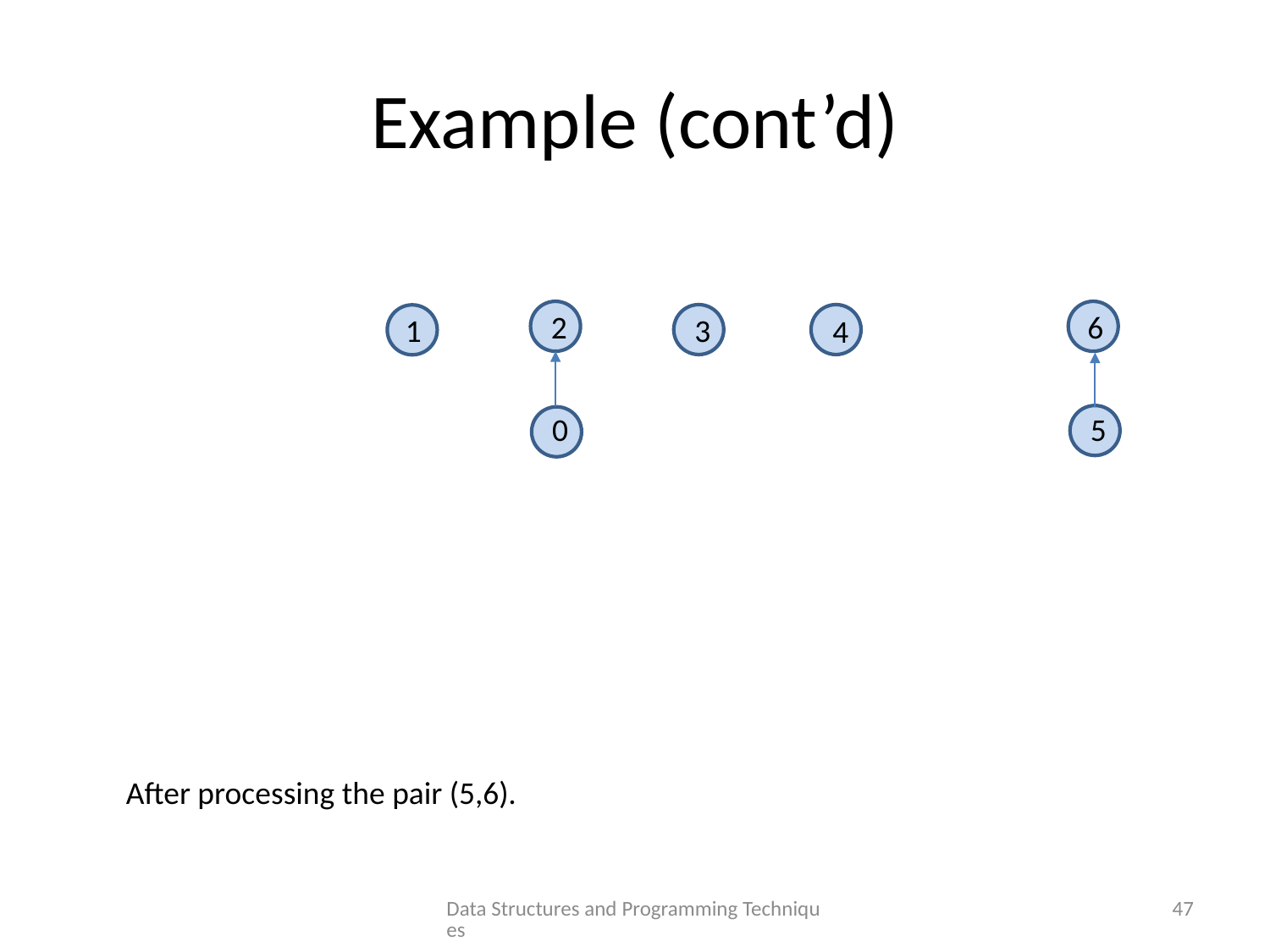

# Example (cont’d)

2

6
1

3

4
5
0

After processing the pair (5,6).
Data Structures and Programming Techniques
47